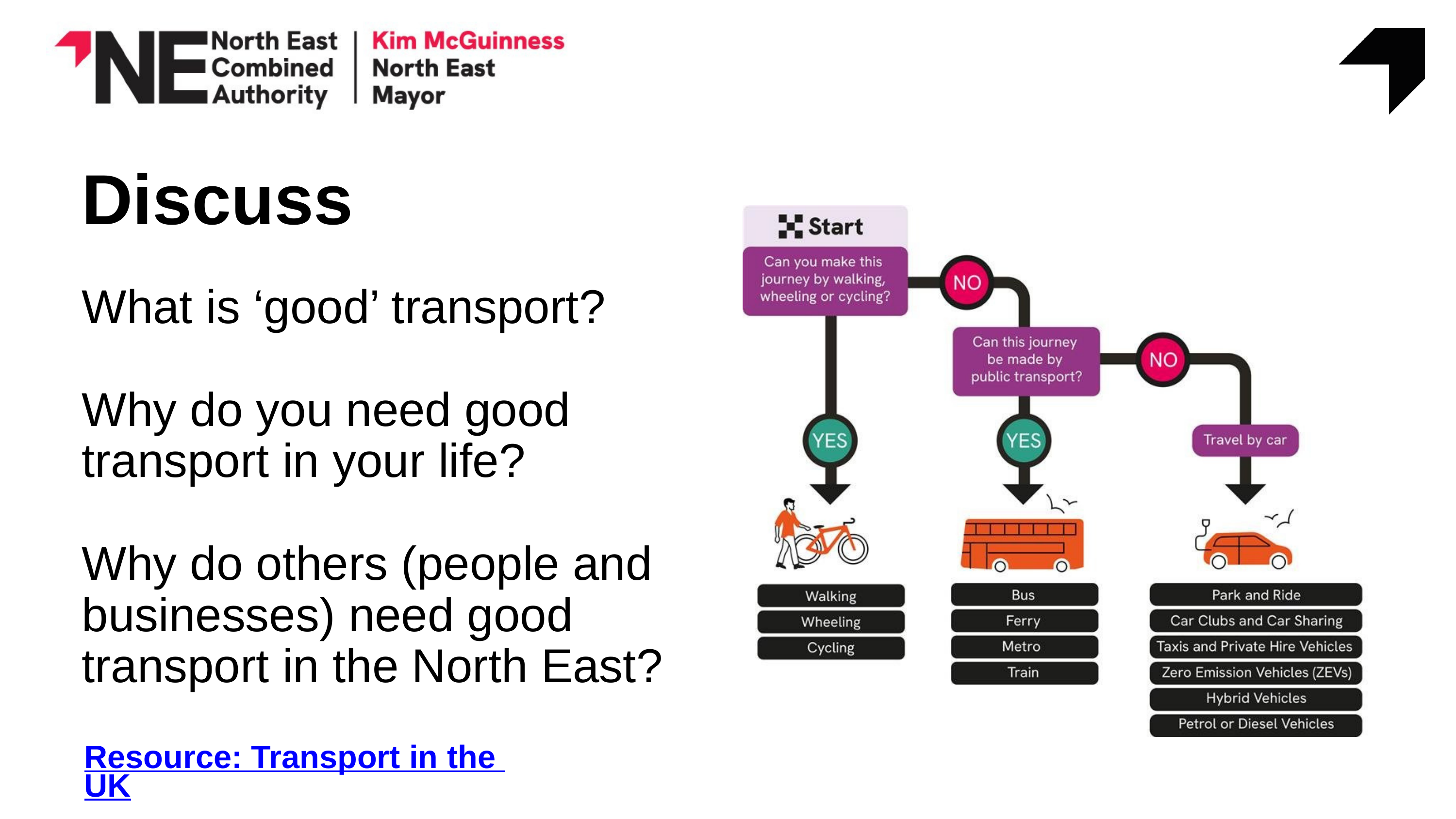

Discuss

What is ‘good’ transport?

Why do you need good transport in your life?

Why do others (people and businesses) need good transport in the North East?
Resource: Transport in the UK